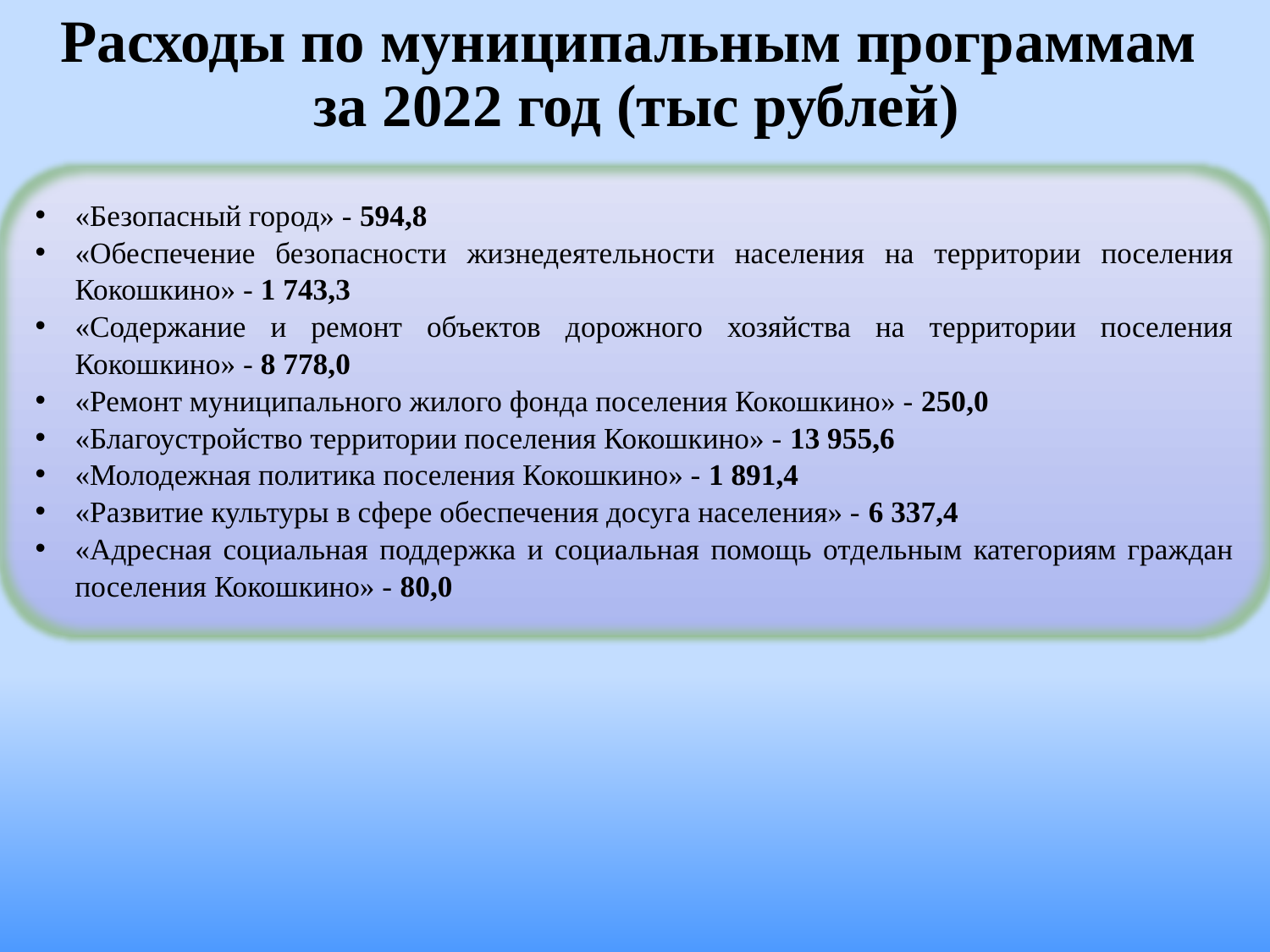

# Расходы по муниципальным программам за 2022 год (тыс рублей)
«Безопасный город» - 594,8
«Обеспечение безопасности жизнедеятельности населения на территории поселения Кокошкино» - 1 743,3
«Содержание и ремонт объектов дорожного хозяйства на территории поселения Кокошкино» - 8 778,0
«Ремонт муниципального жилого фонда поселения Кокошкино» - 250,0
«Благоустройство территории поселения Кокошкино» - 13 955,6
«Молодежная политика поселения Кокошкино» - 1 891,4
«Развитие культуры в сфере обеспечения досуга населения» - 6 337,4
«Адресная социальная поддержка и социальная помощь отдельным категориям граждан поселения Кокошкино» - 80,0